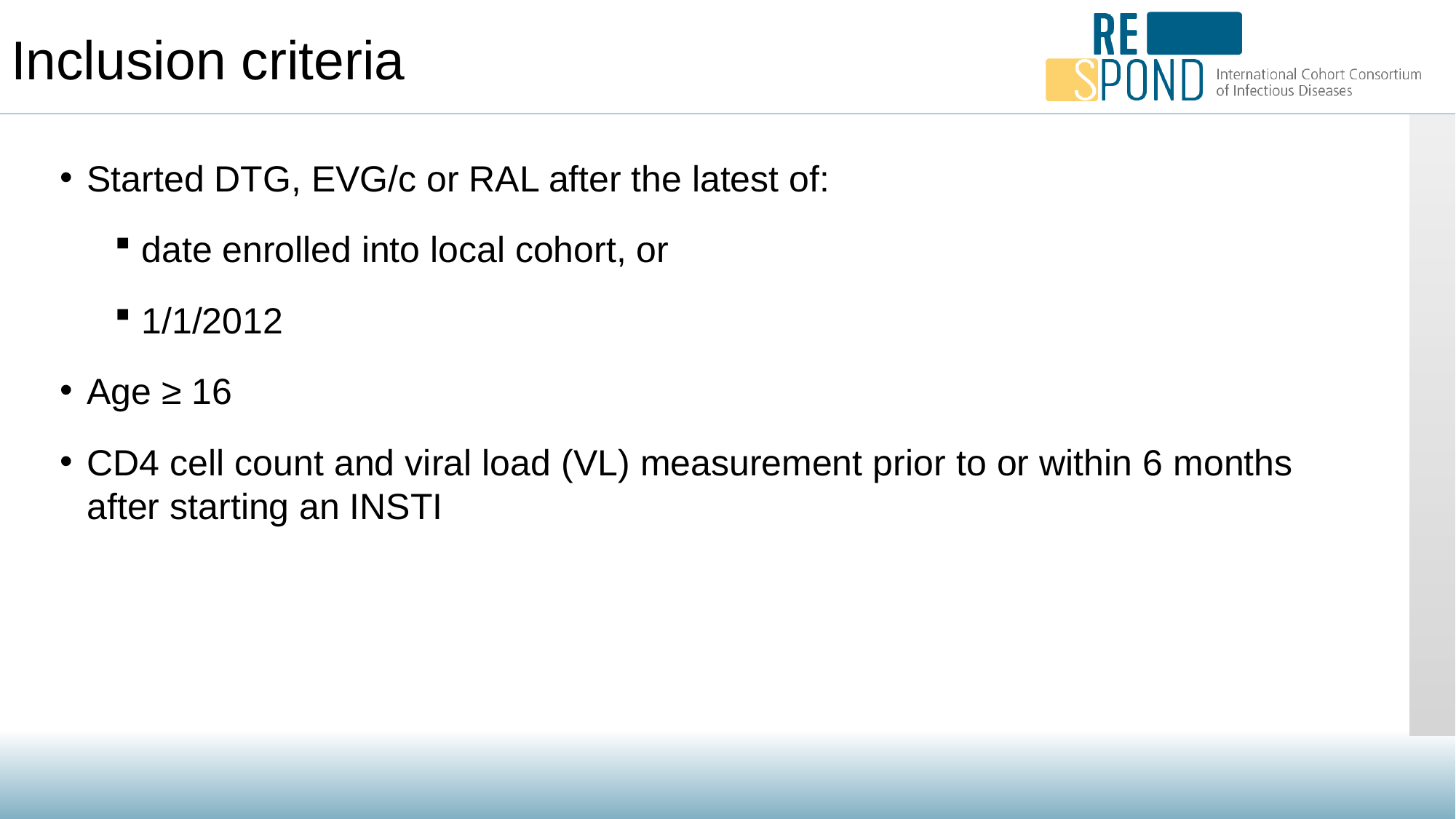

# Inclusion criteria
Started DTG, EVG/c or RAL after the latest of:
date enrolled into local cohort, or
1/1/2012
Age ≥ 16
CD4 cell count and viral load (VL) measurement prior to or within 6 months after starting an INSTI